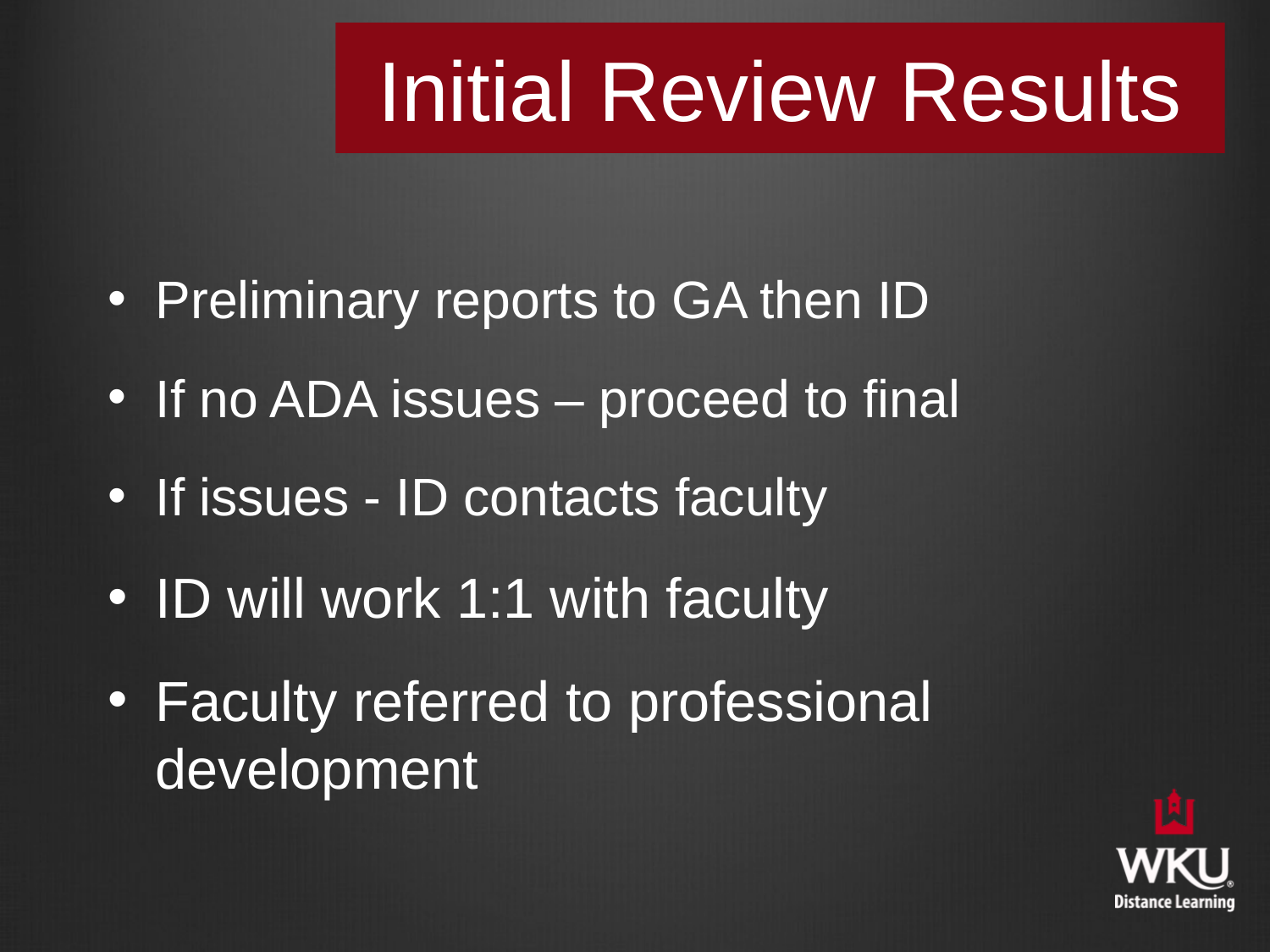

# Initial Review Results
Preliminary reports to GA then ID
If no ADA issues – proceed to final
If issues - ID contacts faculty
ID will work 1:1 with faculty
Faculty referred to professional development